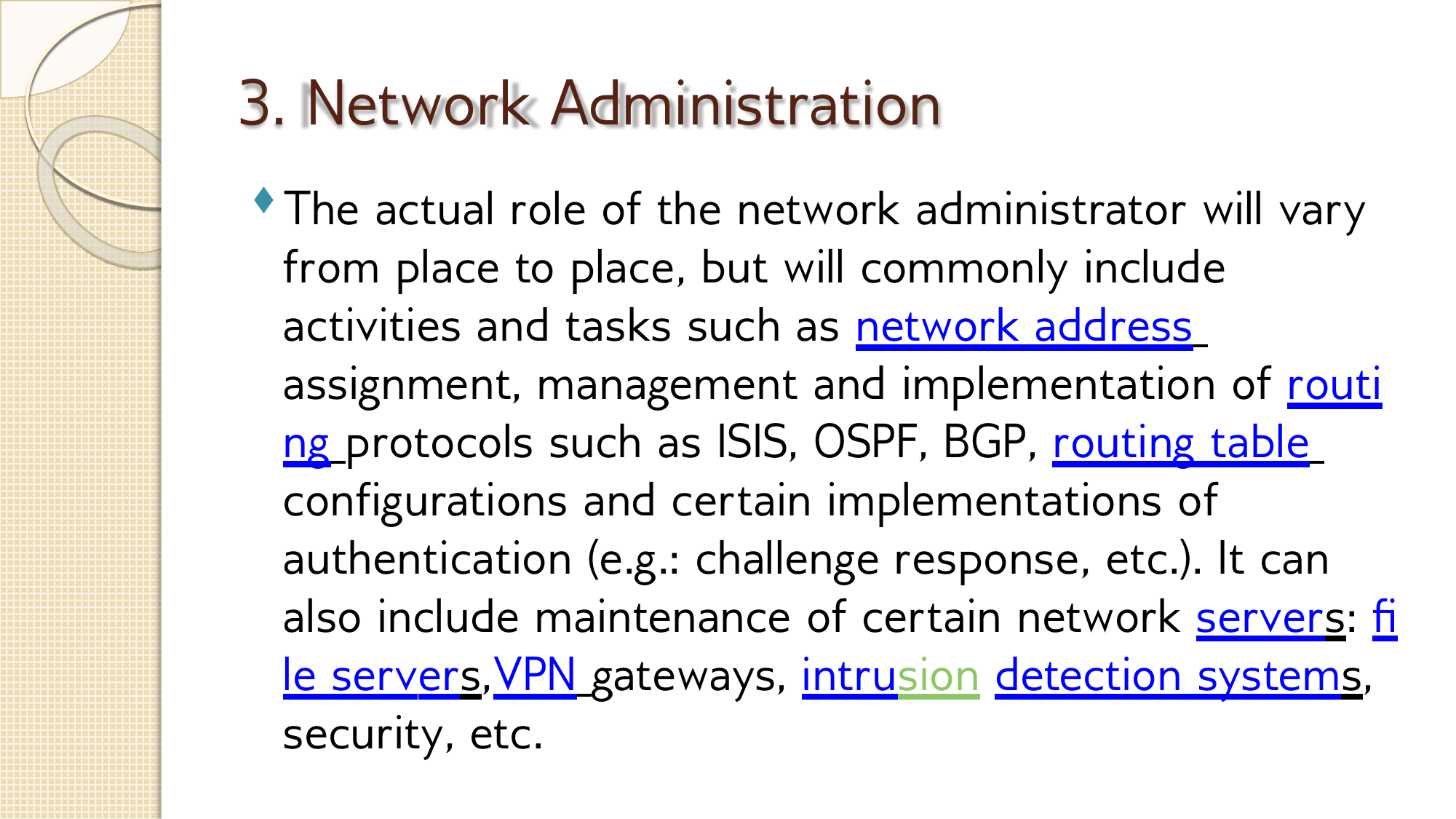

# 3. Network Administration

The actual role of the network administrator will vary from place to place, but will commonly include activities and tasks such as network address assignment, management and implementation of routing protocols such as ISIS, OSPF, BGP, routing table configurations and certain implementations of authentication (e.g.: challenge response, etc.). It can also include maintenance of certain network servers: file servers,VPN gateways, intrusion detection systems, security, etc.